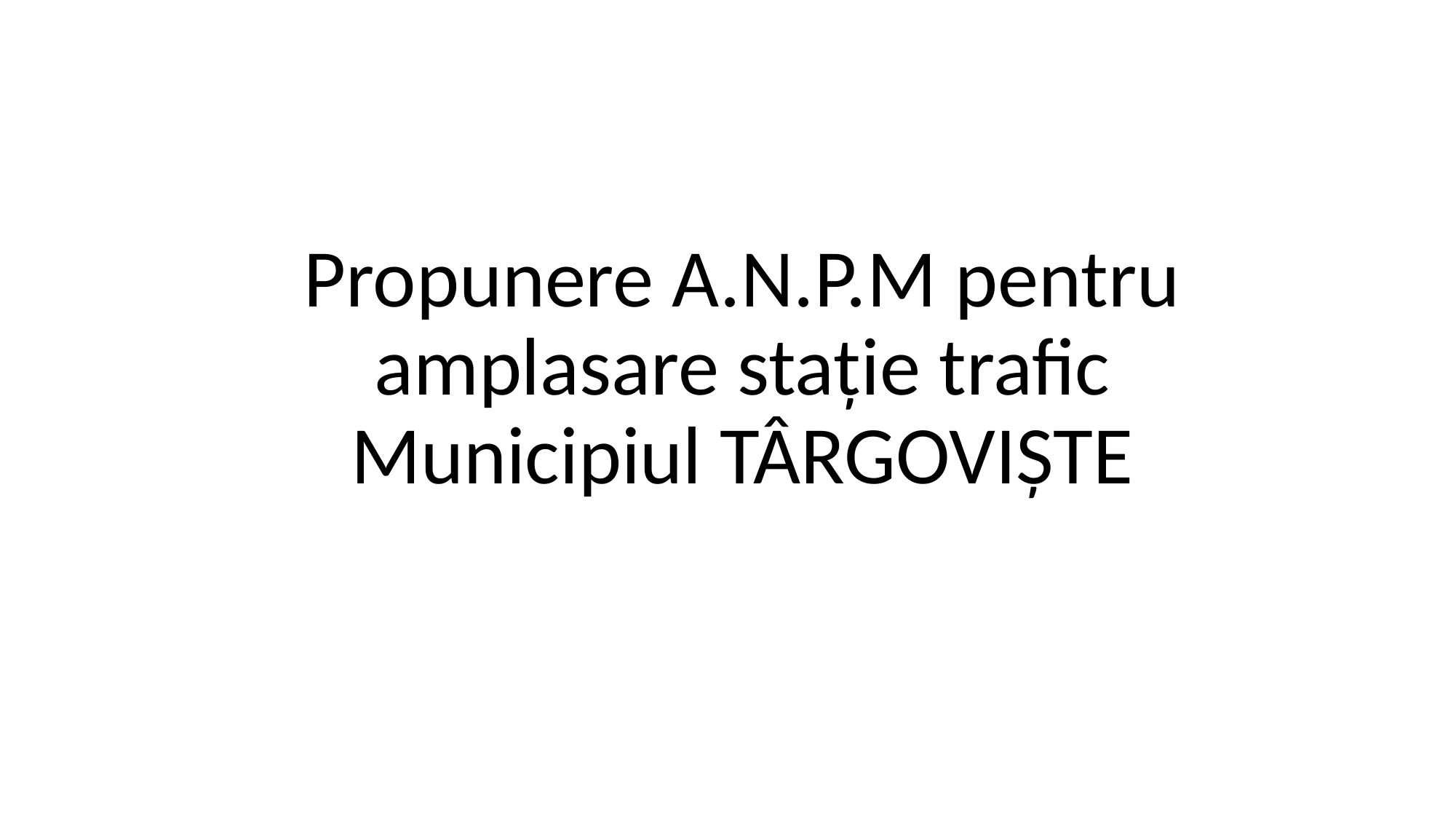

# Propunere A.N.P.M pentru amplasare stație trafic Municipiul TÂRGOVIȘTE